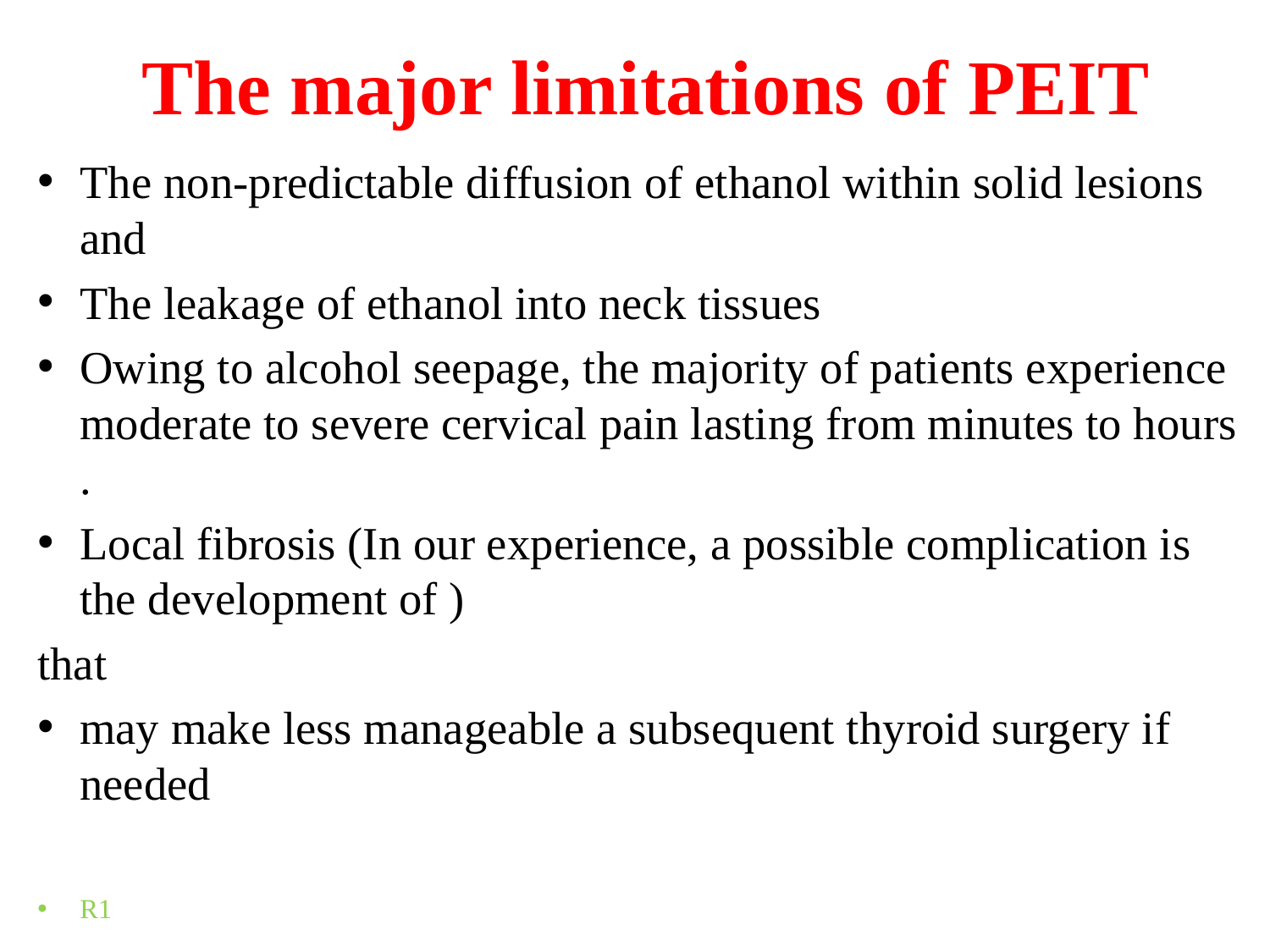

# The major limitations of PEIT
The non-predictable diffusion of ethanol within solid lesions and
The leakage of ethanol into neck tissues
Owing to alcohol seepage, the majority of patients experience moderate to severe cervical pain lasting from minutes to hours .
Local fibrosis (In our experience, a possible complication is the development of )
that
may make less manageable a subsequent thyroid surgery if needed

R1